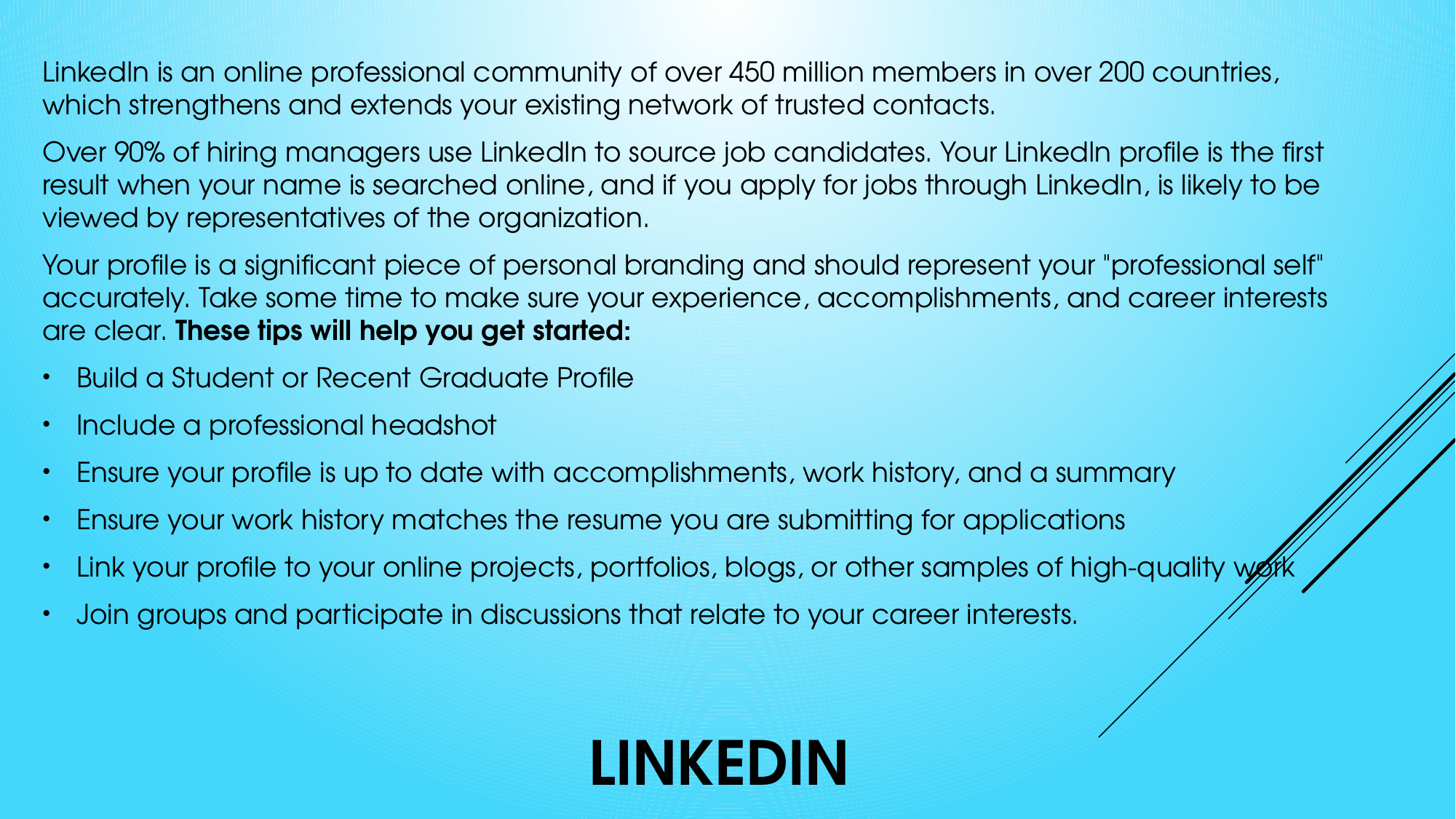

LinkedIn is an online professional community of over 450 million members in over 200 countries, which strengthens and extends your existing network of trusted contacts.
Over 90% of hiring managers use LinkedIn to source job candidates. Your LinkedIn profile is the first result when your name is searched online, and if you apply for jobs through LinkedIn, is likely to be viewed by representatives of the organization.
Your profile is a significant piece of personal branding and should represent your "professional self" accurately. Take some time to make sure your experience, accomplishments, and career interests are clear. These tips will help you get started:
Build a Student or Recent Graduate Profile
Include a professional headshot
Ensure your profile is up to date with accomplishments, work history, and a summary
Ensure your work history matches the resume you are submitting for applications
Link your profile to your online projects, portfolios, blogs, or other samples of high-quality work
Join groups and participate in discussions that relate to your career interests.

# LinkedIn